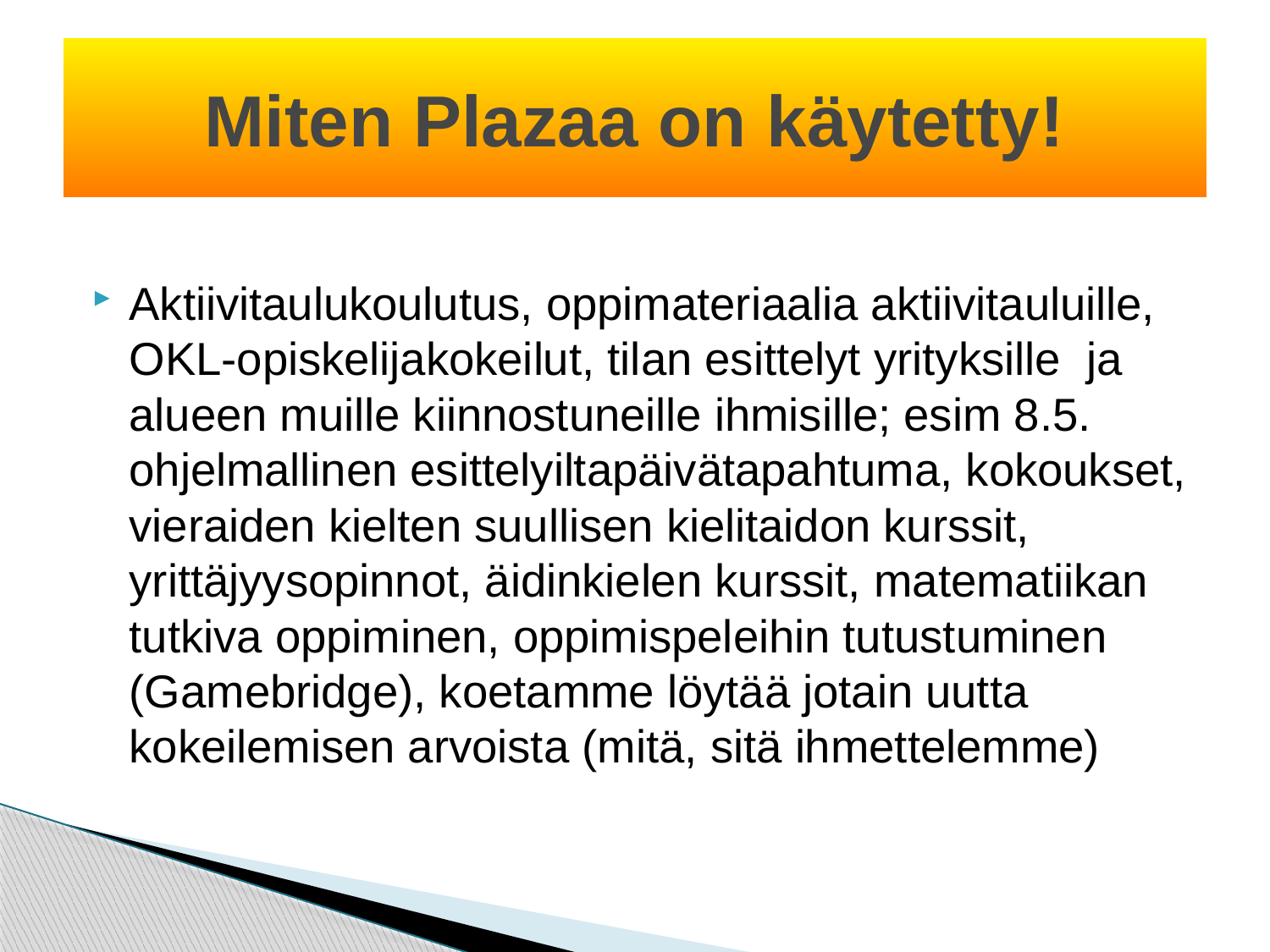

# Miten Plazaa on käytetty!

Aktiivitaulukoulutus, oppimateriaalia aktiivitauluille, OKL-opiskelijakokeilut, tilan esittelyt yrityksille  ja alueen muille kiinnostuneille ihmisille; esim 8.5. ohjelmallinen esittelyiltapäivätapahtuma, kokoukset, vieraiden kielten suullisen kielitaidon kurssit, yrittäjyysopinnot, äidinkielen kurssit, matematiikan tutkiva oppiminen, oppimispeleihin tutustuminen (Gamebridge), koetamme löytää jotain uutta kokeilemisen arvoista (mitä, sitä ihmettelemme)